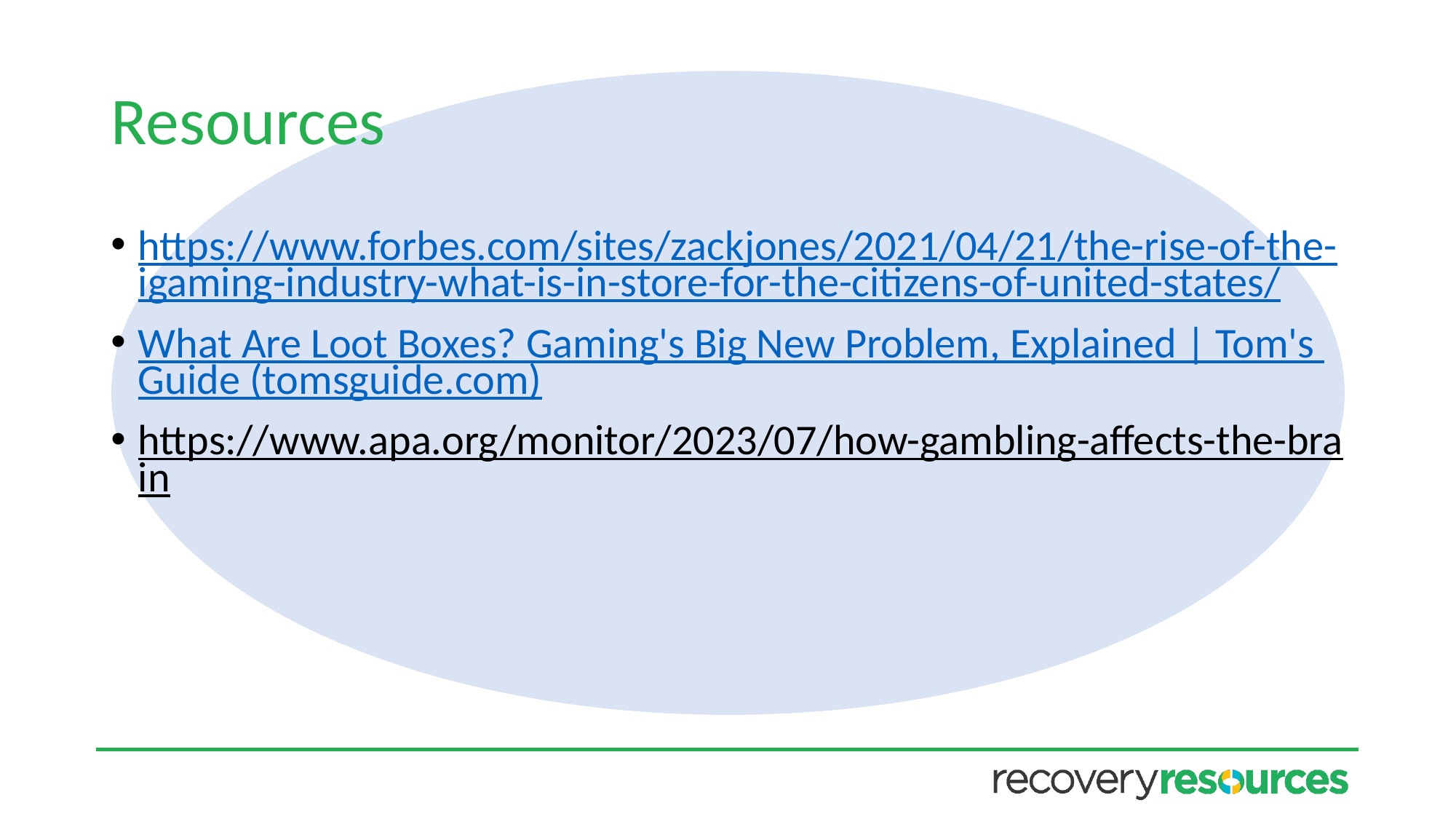

# Resources
https://www.forbes.com/sites/zackjones/2021/04/21/the-rise-of-the-igaming-industry-what-is-in-store-for-the-citizens-of-united-states/
What Are Loot Boxes? Gaming's Big New Problem, Explained | Tom's Guide (tomsguide.com)
https://www.apa.org/monitor/2023/07/how-gambling-affects-the-brain